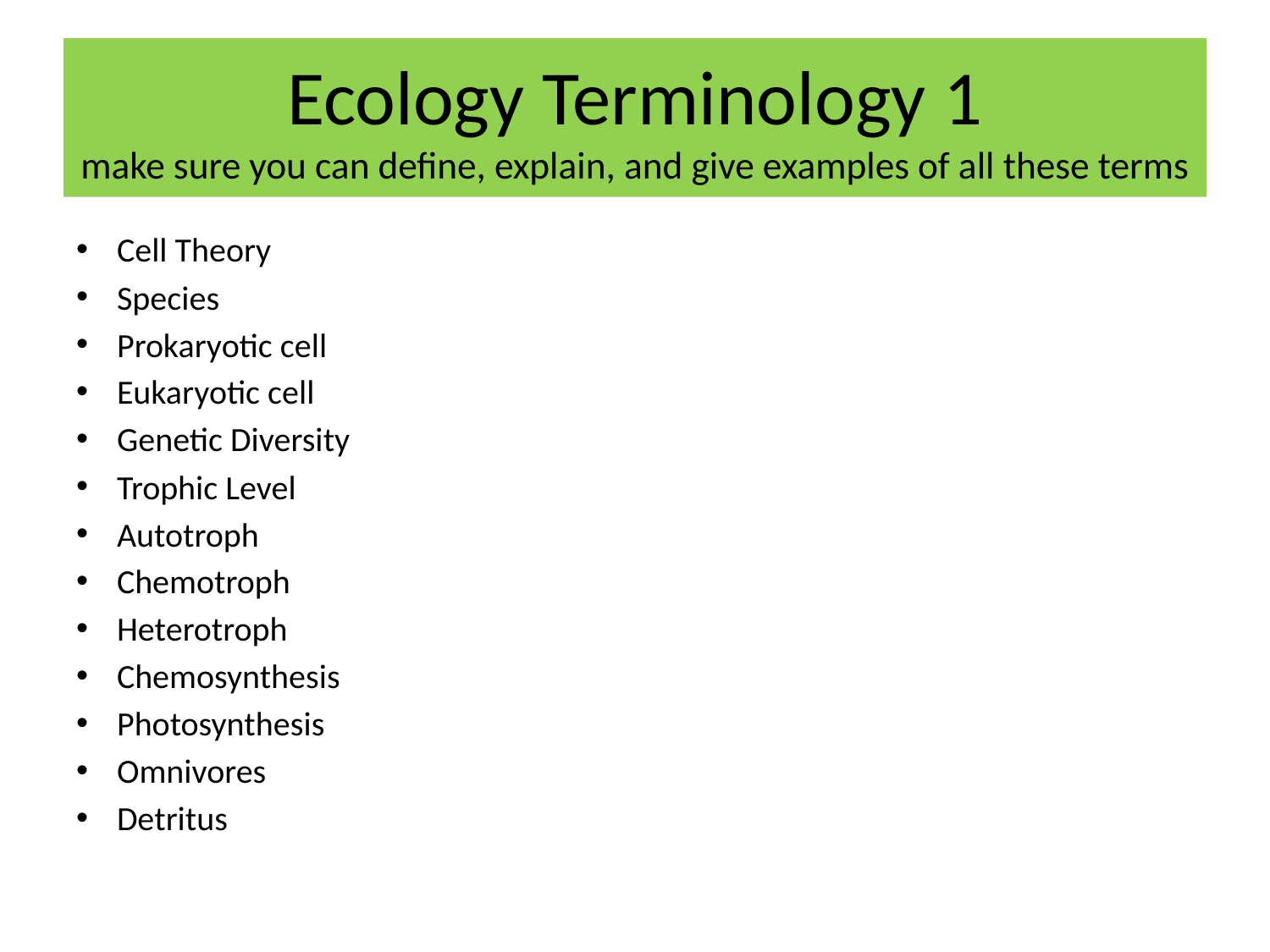

# Ecology Terminology 1 make sure you can define, explain, and give examples of all these terms
Cell Theory
Species
Prokaryotic cell
Eukaryotic cell
Genetic Diversity
Trophic Level
Autotroph
Chemotroph
Heterotroph
Chemosynthesis
Photosynthesis
Omnivores
Detritus